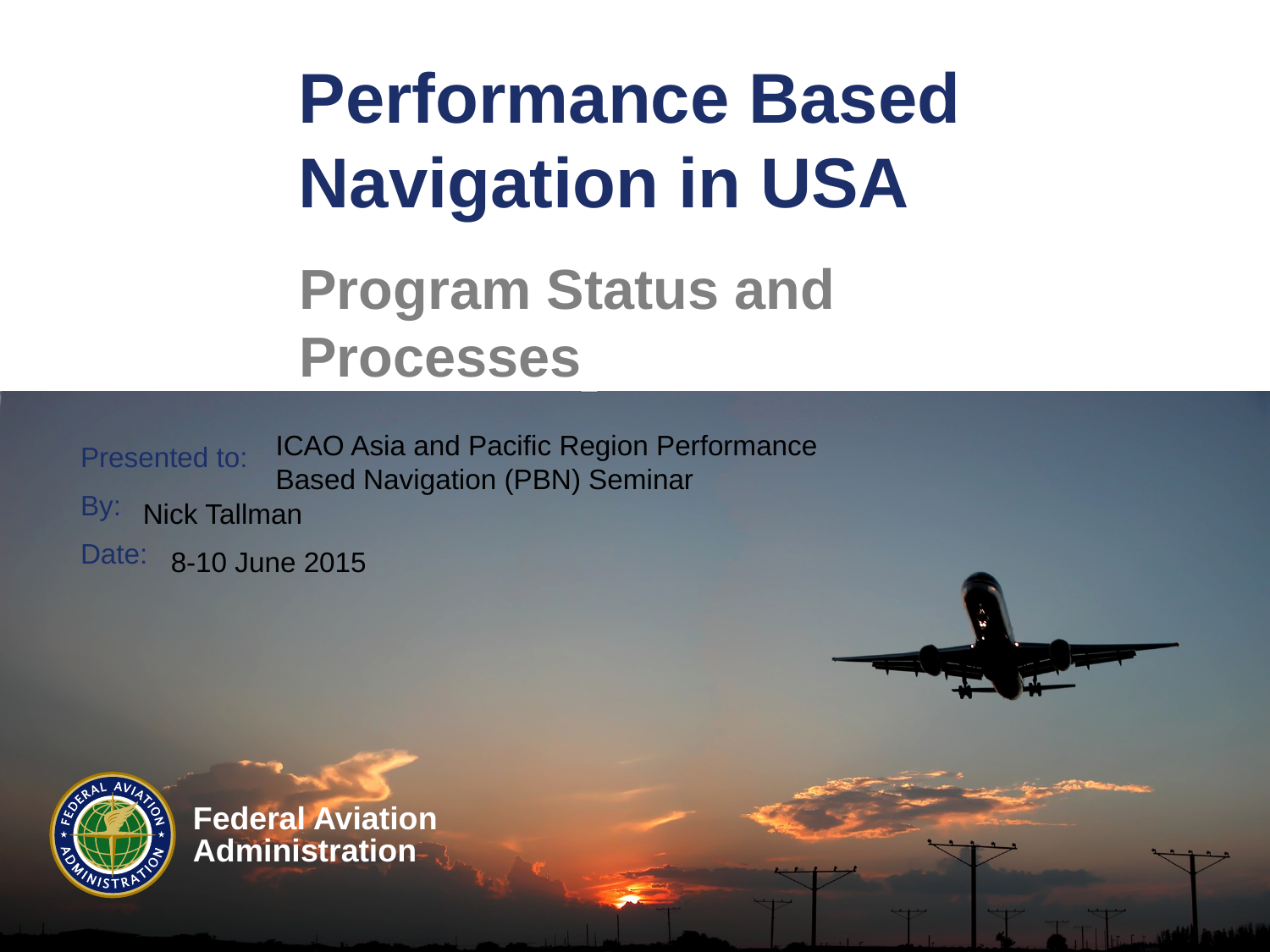

# Performance Based Navigation in USA
Program Status and Processes
ICAO Asia and Pacific Region Performance Based Navigation (PBN) Seminar
Nick Tallman
8-10 June 2015